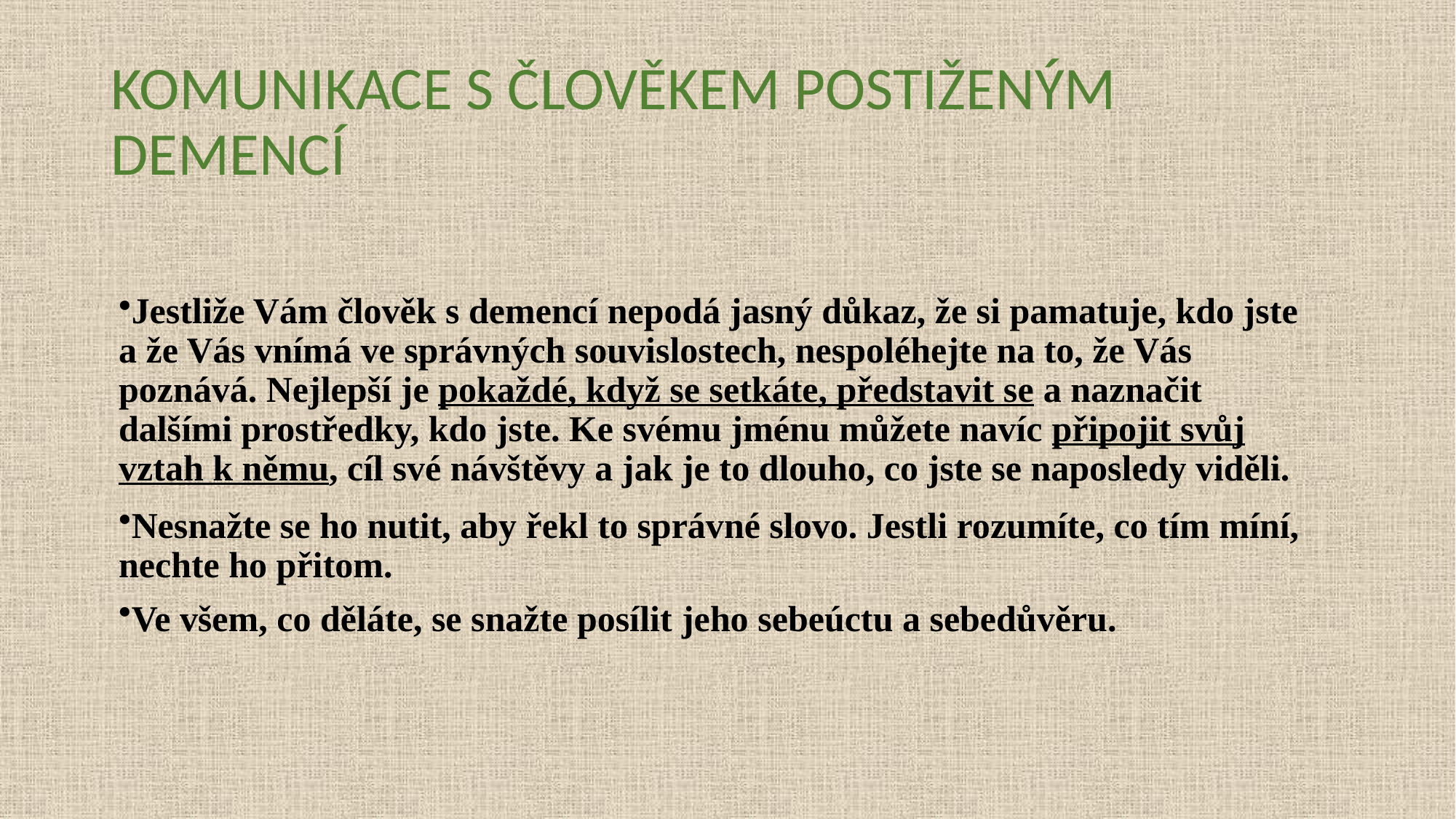

# KOMUNIKACE S ČLOVĚKEM POSTIŽENÝM DEMENCÍ

Jestliže Vám člověk s demencí nepodá jasný důkaz, že si pamatuje, kdo jste a že Vás vnímá ve správných souvislostech, nespoléhejte na to, že Vás poznává. Nejlepší je pokaždé, když se setkáte, představit se a naznačit dalšími prostředky, kdo jste. Ke svému jménu můžete navíc připojit svůj vztah k němu, cíl své návštěvy a jak je to dlouho, co jste se naposledy viděli.
Nesnažte se ho nutit, aby řekl to správné slovo. Jestli rozumíte, co tím míní, nechte ho přitom.
Ve všem, co děláte, se snažte posílit jeho sebeúctu a sebedůvěru.